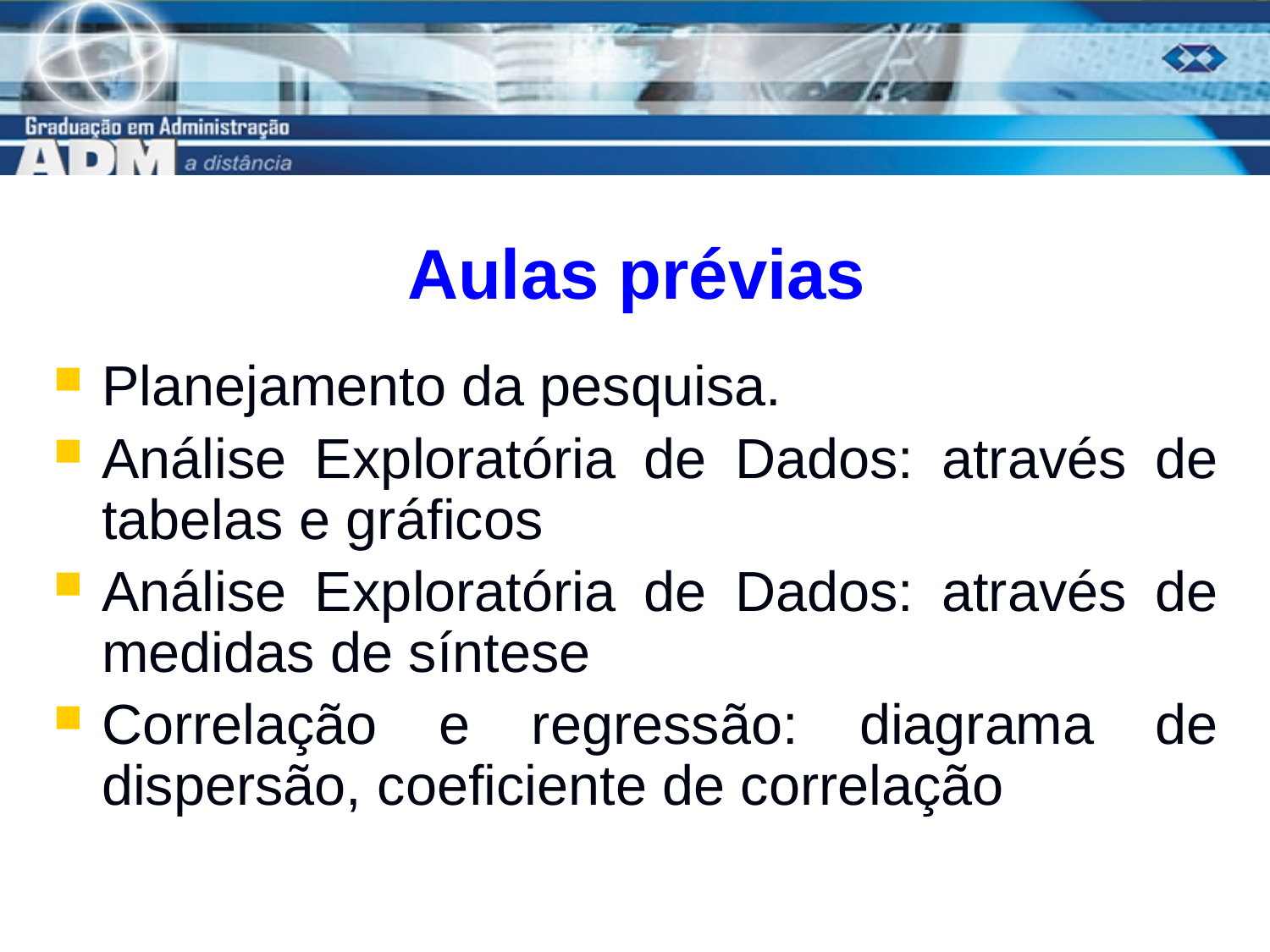

# Aulas prévias
Planejamento da pesquisa.
Análise Exploratória de Dados: através de tabelas e gráficos
Análise Exploratória de Dados: através de medidas de síntese
Correlação e regressão: diagrama de dispersão, coeficiente de correlação
2